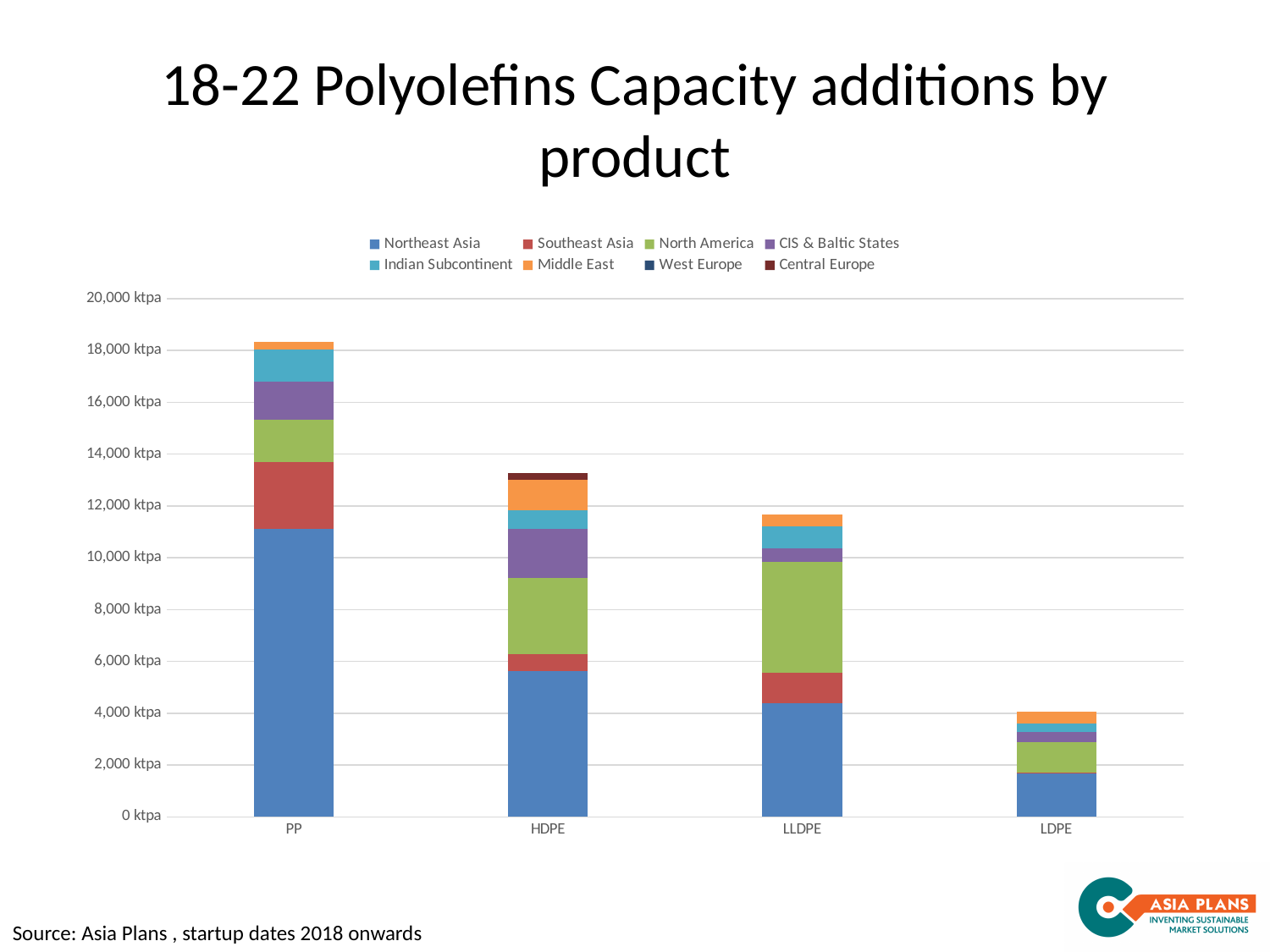

# 18-22 Polyolefins Capacity additions by product

### Chart

| Category | Northeast Asia | Southeast Asia | North America | CIS & Baltic States | Indian Subcontinent | Middle East | West Europe | Central Europe |
|---|---|---|---|---|---|---|---|---|
| PP | 11126.5 | 2555.0 | 1663.0 | 1440.0 | 1266.0 | 300.0 | 0.0 | 0.0 |
| HDPE | 5640.0 | 650.0 | 2914.499999999998 | 1906.0 | 712.5 | 1180.0 | 0.0 | 270.0 |
| LLDPE | 4400.0 | 1150.0 | 4275.500000000001 | 550.0 | 845.0 | 440.0 | 0.0 | 0.0 |
| LDPE | 1715.0 | 5.0 | 1169.0 | 400.0000000000001 | 300.0 | 470.0 | 0.0 | 0.0 |
Source: Asia Plans , startup dates 2018 onwards